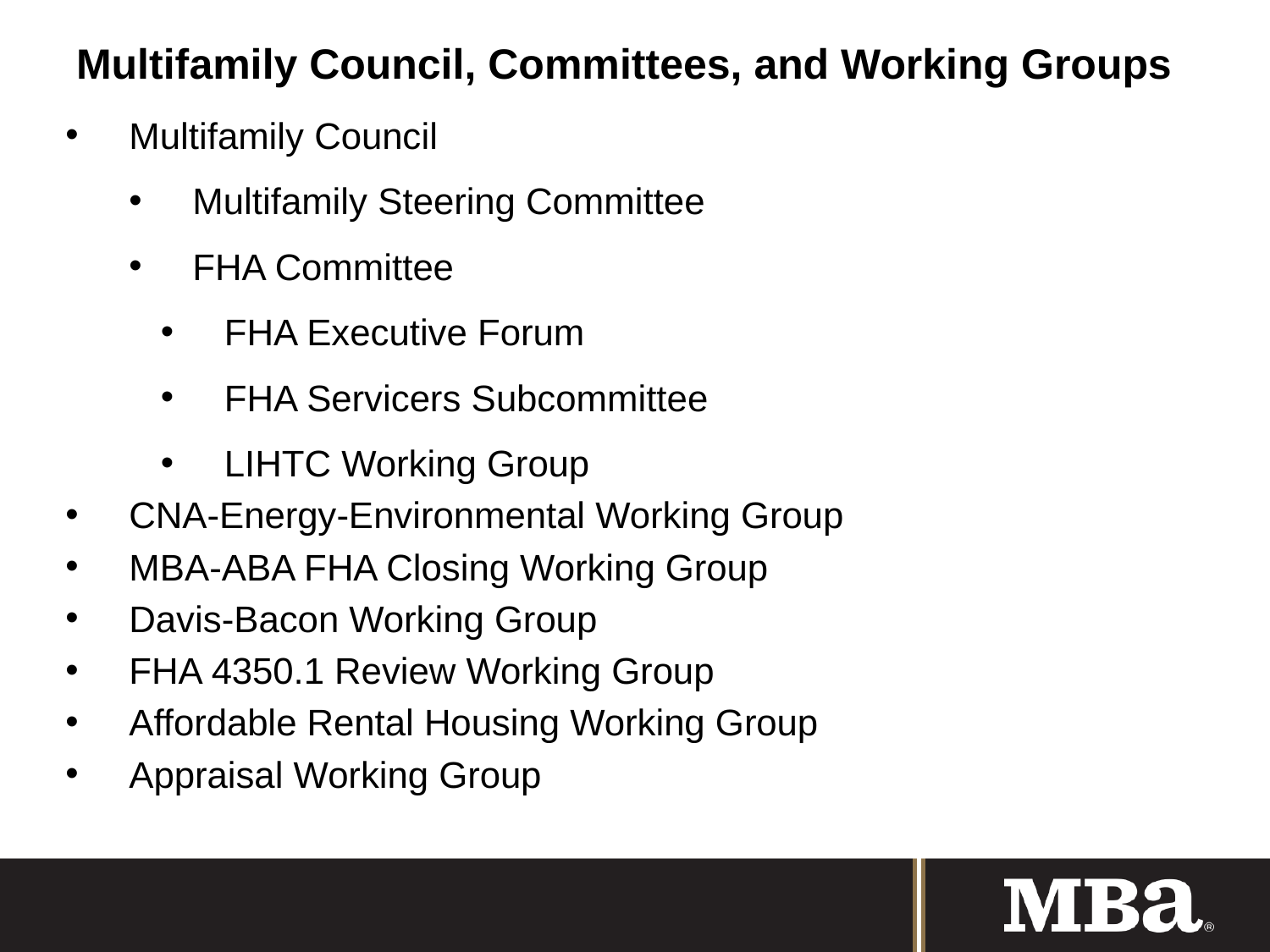

# Multifamily Council, Committees, and Working Groups
Multifamily Council
Multifamily Steering Committee
FHA Committee
FHA Executive Forum
FHA Servicers Subcommittee
LIHTC Working Group
CNA-Energy-Environmental Working Group
MBA-ABA FHA Closing Working Group
Davis-Bacon Working Group
FHA 4350.1 Review Working Group
Affordable Rental Housing Working Group
Appraisal Working Group